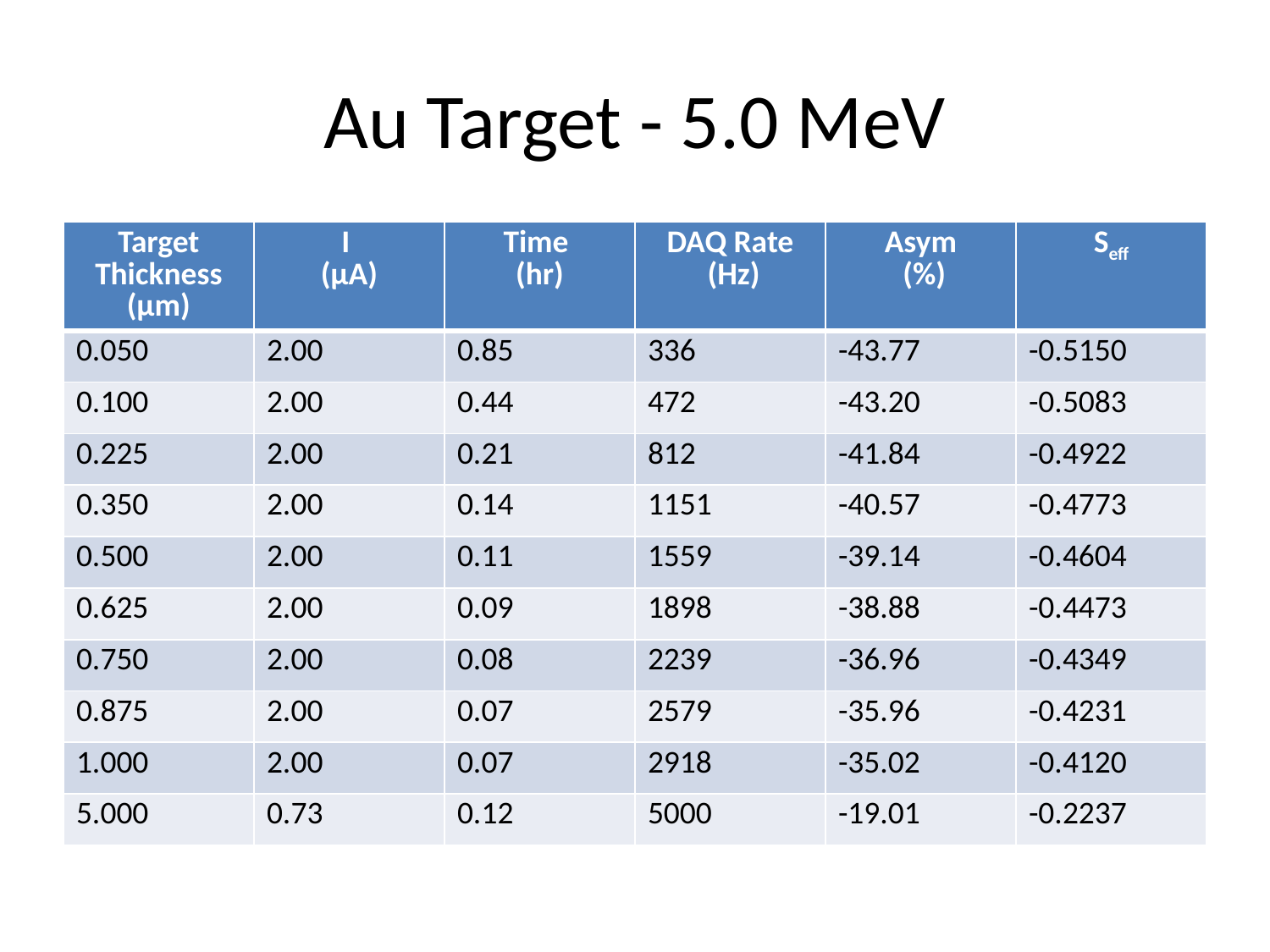

# Au Target - 5.0 MeV
| Target Thickness (µm) | I (µA) | Time (hr) | DAQ Rate (Hz) | Asym (%) | Seff |
| --- | --- | --- | --- | --- | --- |
| 0.050 | 2.00 | 0.85 | 336 | -43.77 | -0.5150 |
| 0.100 | 2.00 | 0.44 | 472 | -43.20 | -0.5083 |
| 0.225 | 2.00 | 0.21 | 812 | -41.84 | -0.4922 |
| 0.350 | 2.00 | 0.14 | 1151 | -40.57 | -0.4773 |
| 0.500 | 2.00 | 0.11 | 1559 | -39.14 | -0.4604 |
| 0.625 | 2.00 | 0.09 | 1898 | -38.88 | -0.4473 |
| 0.750 | 2.00 | 0.08 | 2239 | -36.96 | -0.4349 |
| 0.875 | 2.00 | 0.07 | 2579 | -35.96 | -0.4231 |
| 1.000 | 2.00 | 0.07 | 2918 | -35.02 | -0.4120 |
| 5.000 | 0.73 | 0.12 | 5000 | -19.01 | -0.2237 |